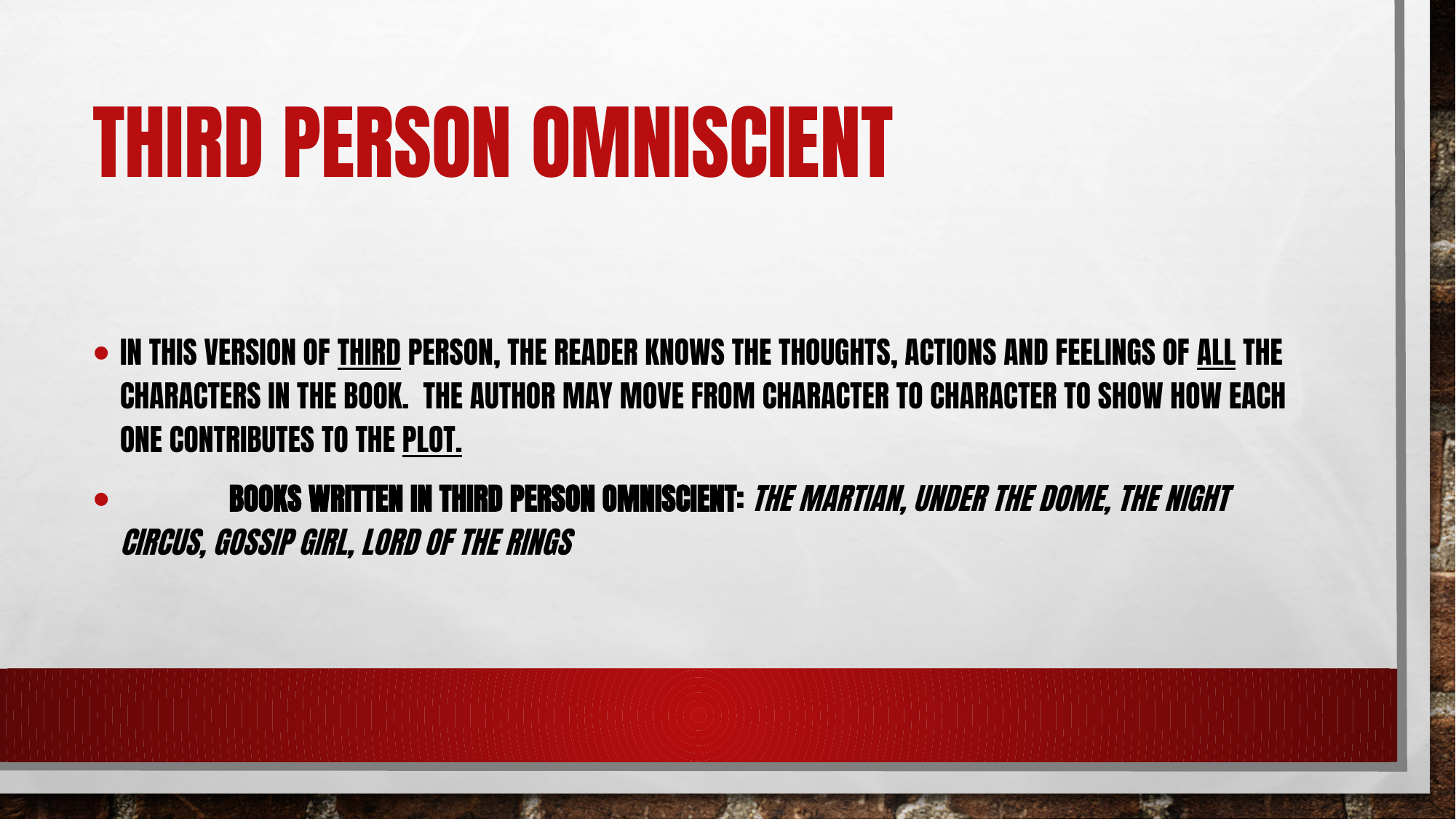

# Third Person Omniscient
In this version of third person, the reader knows the thoughts, actions and feelings of all the characters in the book.  The author may move from character to character to show how each one contributes to the plot.
	Books Written in Third Person Omniscient: The Martian, Under the Dome, The Night Circus, Gossip Girl, Lord of the Rings